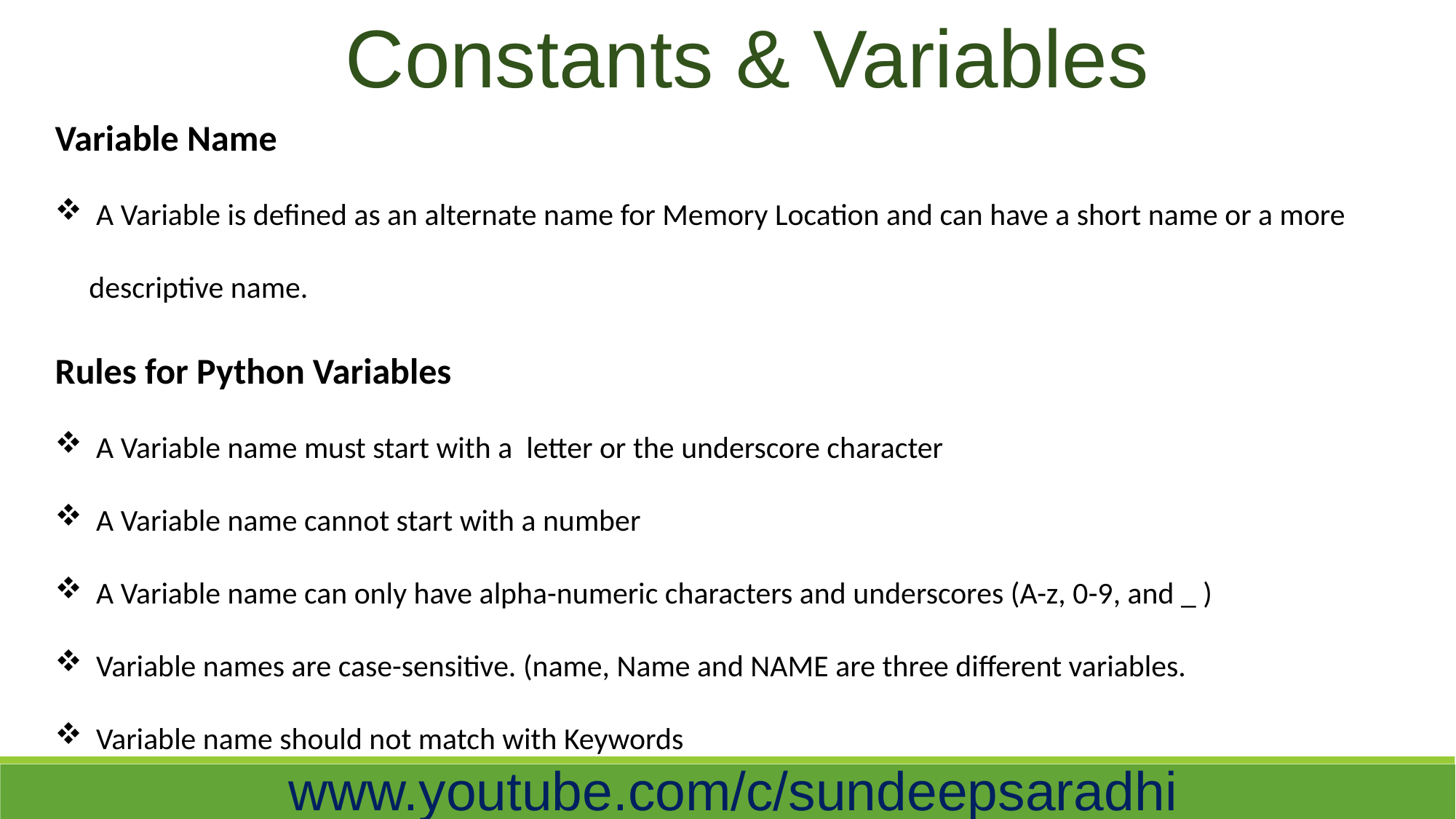

Constants & Variables
Variable Name
 A Variable is defined as an alternate name for Memory Location and can have a short name or a more descriptive name.
Rules for Python Variables
 A Variable name must start with a  letter or the underscore character
 A Variable name cannot start with a number
 A Variable name can only have alpha-numeric characters and underscores (A-z, 0-9, and _ )
 Variable names are case-sensitive. (name, Name and NAME are three different variables.
 Variable name should not match with Keywords
www.youtube.com/c/sundeepsaradhi